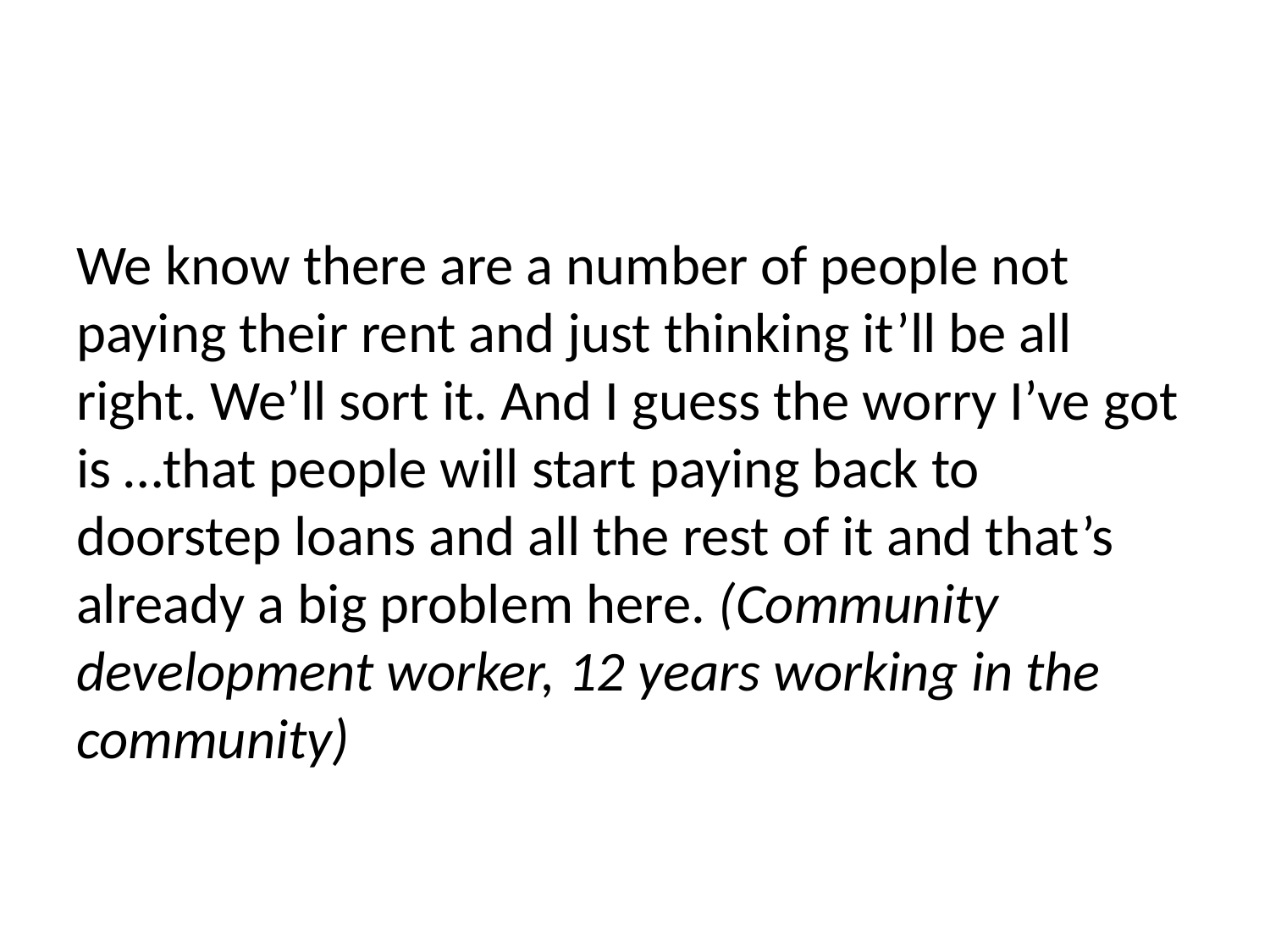

#
We know there are a number of people not paying their rent and just thinking it’ll be all right. We’ll sort it. And I guess the worry I’ve got is …that people will start paying back to doorstep loans and all the rest of it and that’s already a big problem here. (Community development worker, 12 years working in the community)